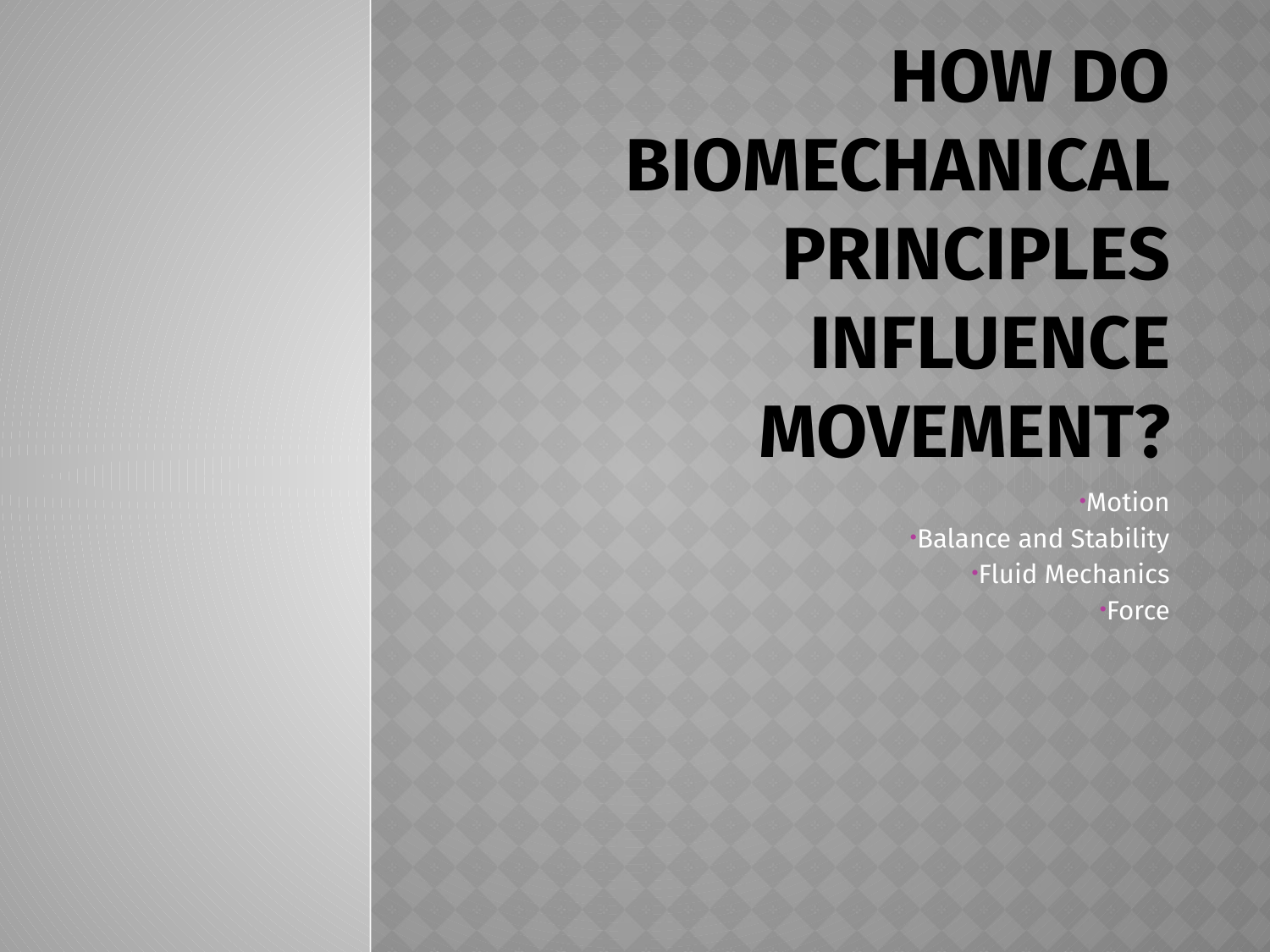

# How do Biomechanical Principles Influence Movement?
Motion
Balance and Stability
Fluid Mechanics
Force